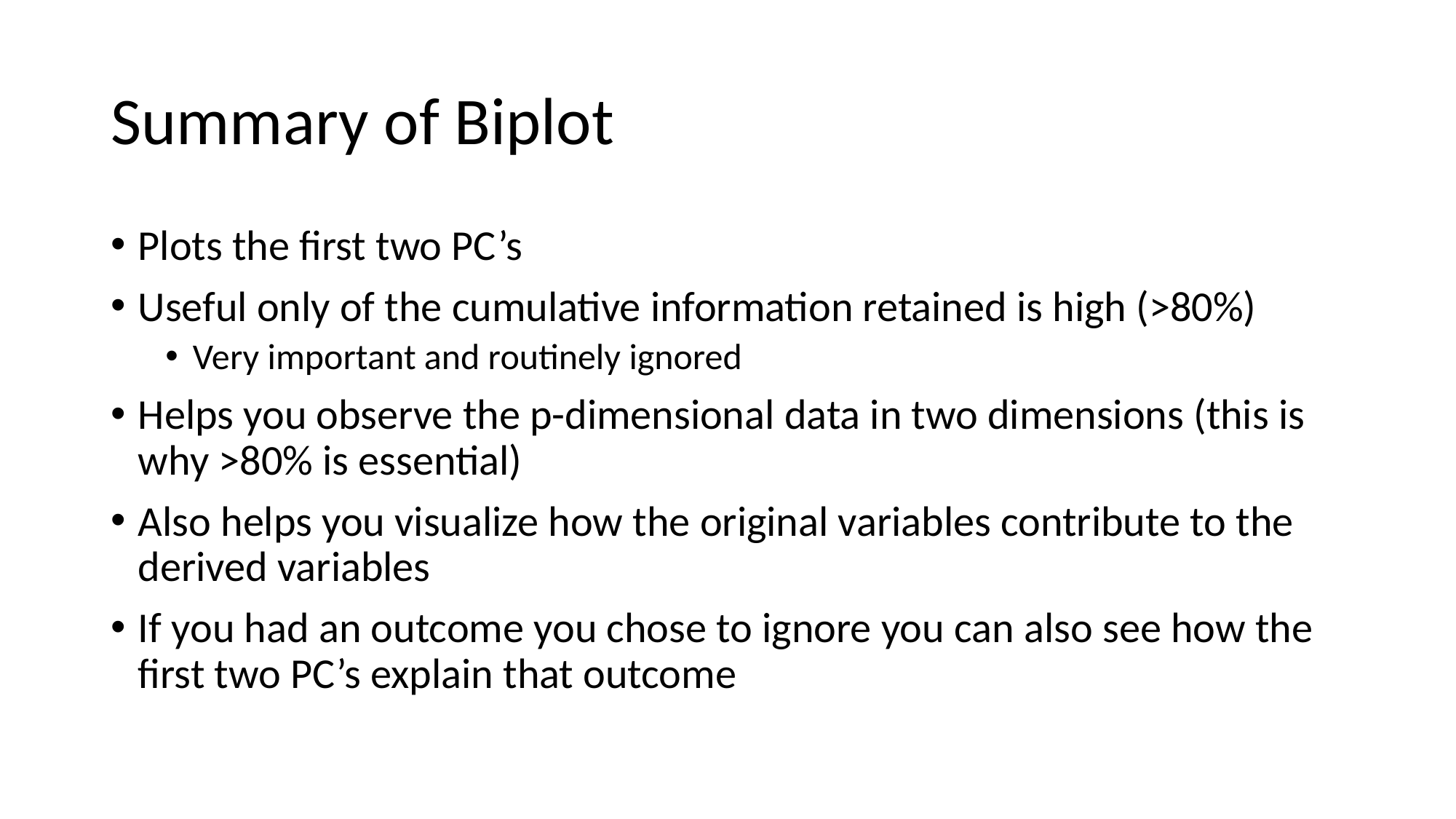

# Summary of Biplot
Plots the first two PC’s
Useful only of the cumulative information retained is high (>80%)
Very important and routinely ignored
Helps you observe the p-dimensional data in two dimensions (this is why >80% is essential)
Also helps you visualize how the original variables contribute to the derived variables
If you had an outcome you chose to ignore you can also see how the first two PC’s explain that outcome